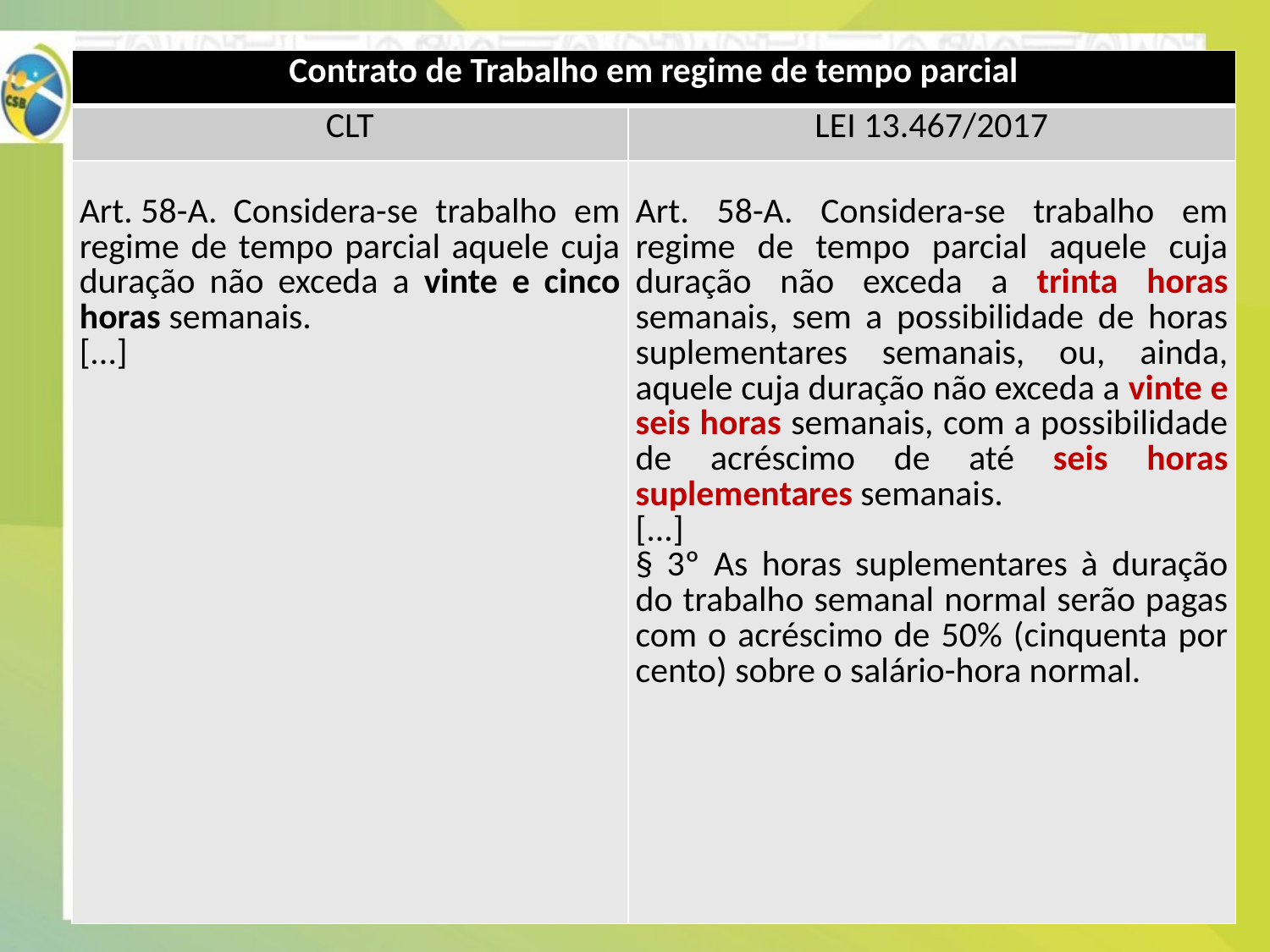

| Contrato de Trabalho em regime de tempo parcial |  |
| --- | --- |
| CLT | LEI 13.467/2017 |
| Art. 58-A.  Considera-se trabalho em regime de tempo parcial aquele cuja duração não exceda a vinte e cinco horas semanais.         [...] | Art. 58-A. Considera-se trabalho em regime de tempo parcial aquele cuja duração não exceda a trinta horas semanais, sem a possibilidade de horas suplementares semanais, ou, ainda, aquele cuja duração não exceda a vinte e seis horas semanais, com a possibilidade de acréscimo de até seis horas suplementares semanais. [...] § 3º As horas suplementares à duração do trabalho semanal normal serão pagas com o acréscimo de 50% (cinquenta por cento) sobre o salário-hora normal. |